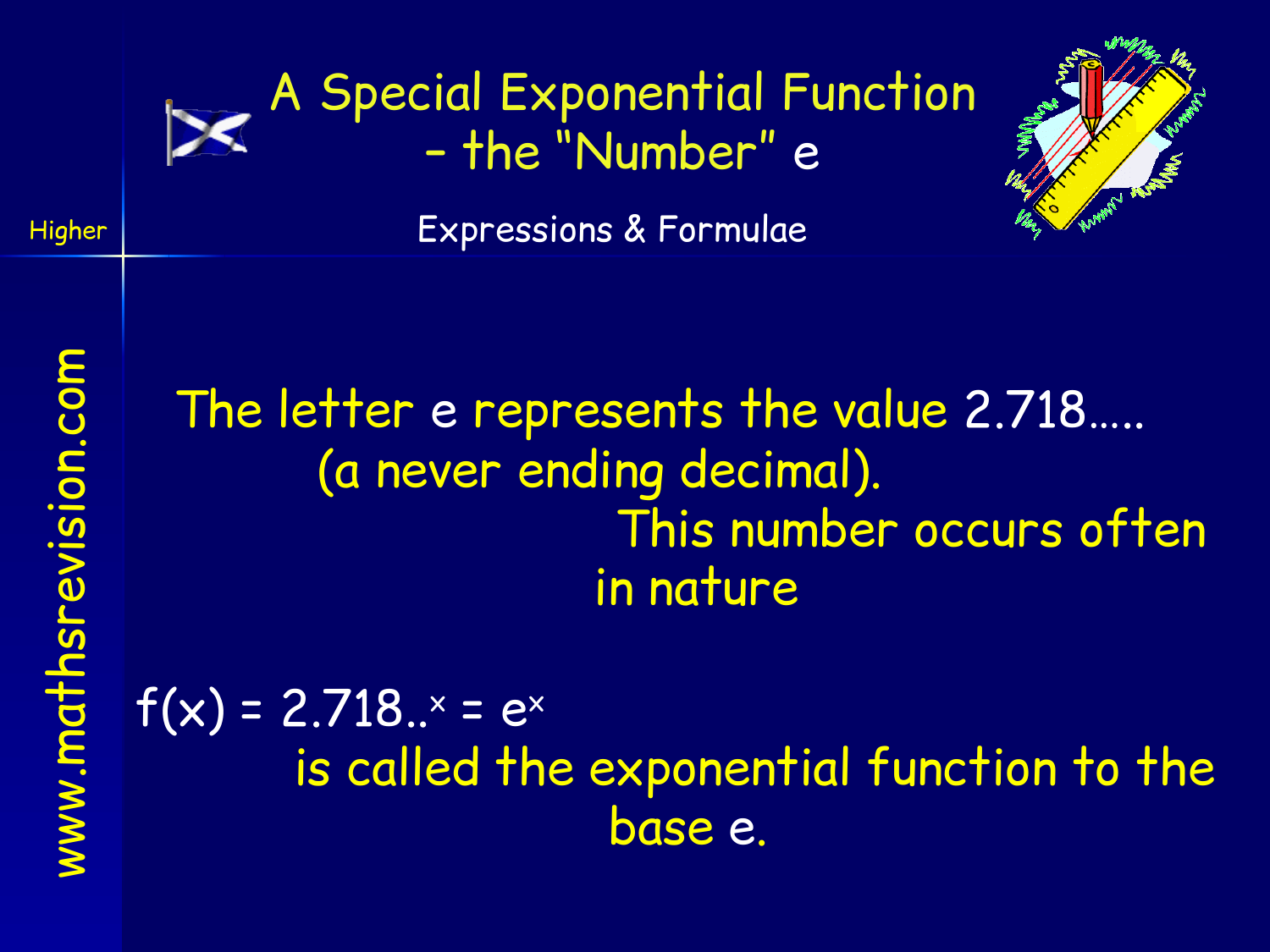

# A Special Exponential Function – the “Number” e
The letter e represents the value 2.718…..                (a never ending decimal).                                                     This number occurs often in nature
f(x) = 2.718..x = ex                                                         is called the exponential function to the base e.